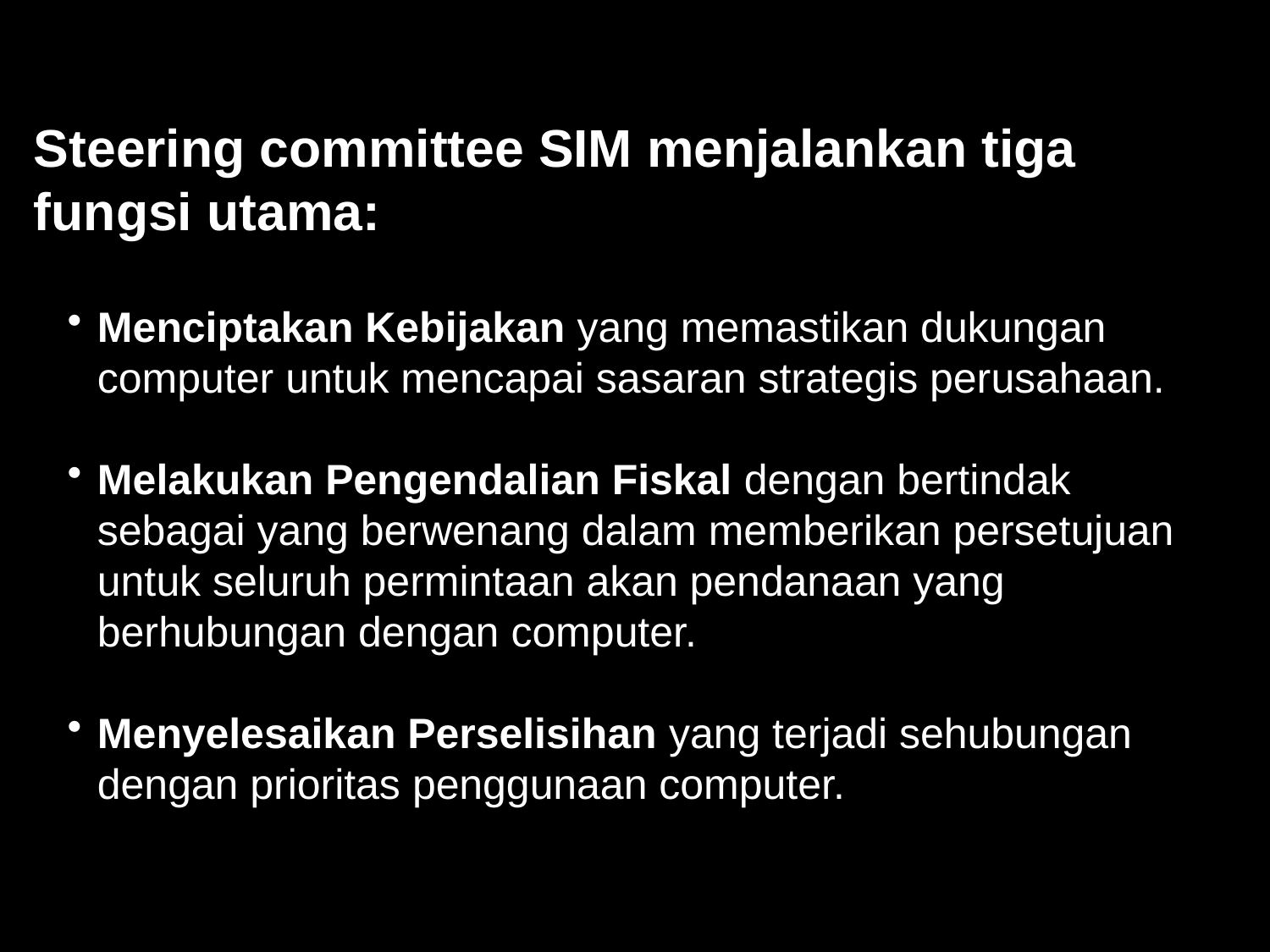

Steering committee SIM menjalankan tiga fungsi utama:

Menciptakan Kebijakan yang memastikan dukungan computer untuk mencapai sasaran strategis perusahaan.

Melakukan Pengendalian Fiskal dengan bertindak sebagai yang berwenang dalam memberikan persetujuan untuk seluruh permintaan akan pendanaan yang berhubungan dengan computer.

Menyelesaikan Perselisihan yang terjadi sehubungan dengan prioritas penggunaan computer.